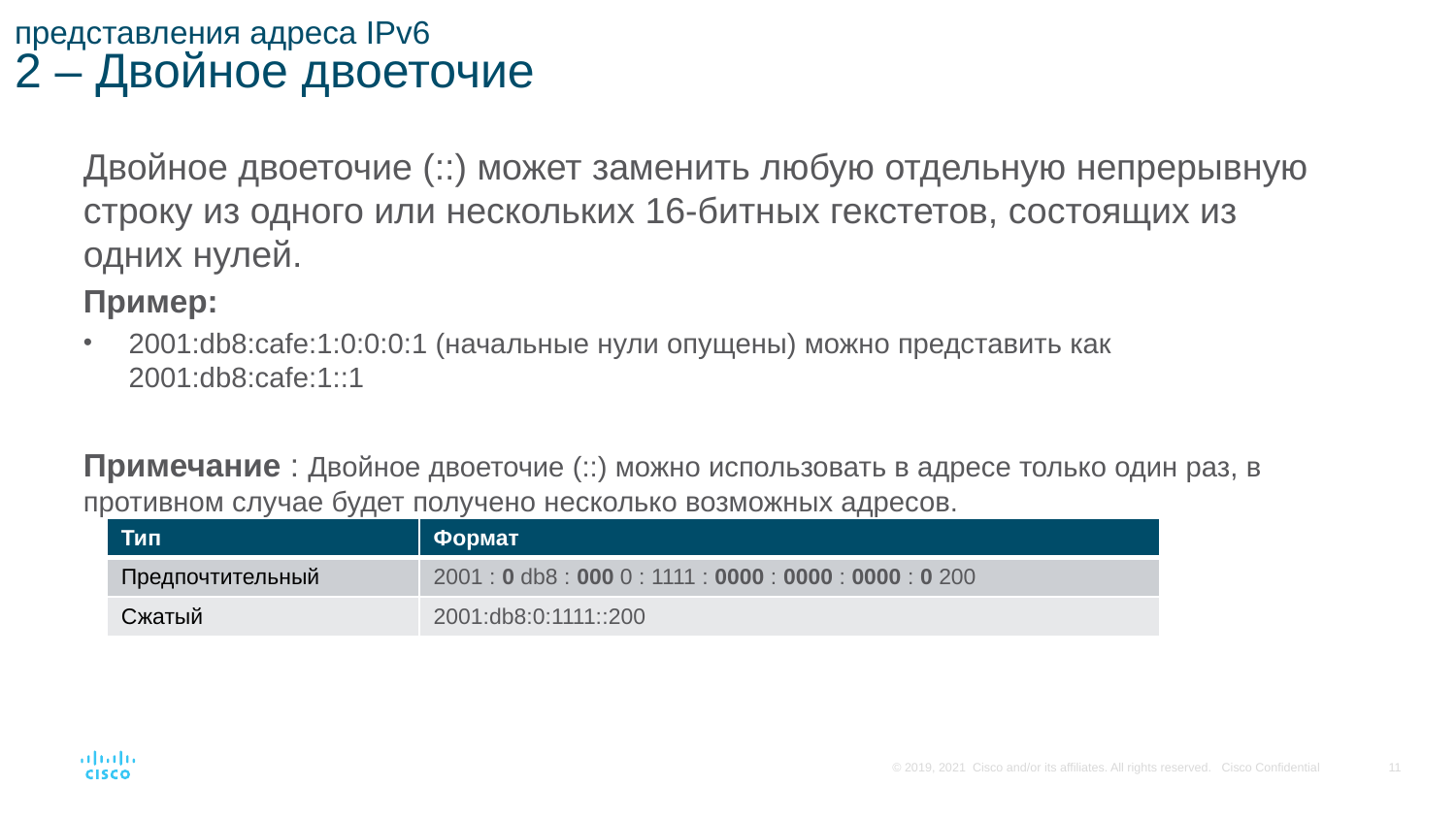

# представления адреса IPv6 2 – Двойное двоеточие
Двойное двоеточие (::) может заменить любую отдельную непрерывную строку из одного или нескольких 16-битных гекстетов, состоящих из одних нулей.
Пример:
2001:db8:cafe:1:0:0:0:1 (начальные нули опущены) можно представить как 2001:db8:cafe:1::1

Примечание : Двойное двоеточие (::) можно использовать в адресе только один раз, в противном случае будет получено несколько возможных адресов.

| Тип | Формат |
| --- | --- |
| Предпочтительный | 2001 : 0 db8 : 000 0 : 1111 : 0000 : 0000 : 0000 : 0 200 |
| Сжатый | 2001:db8:0:1111::200 |